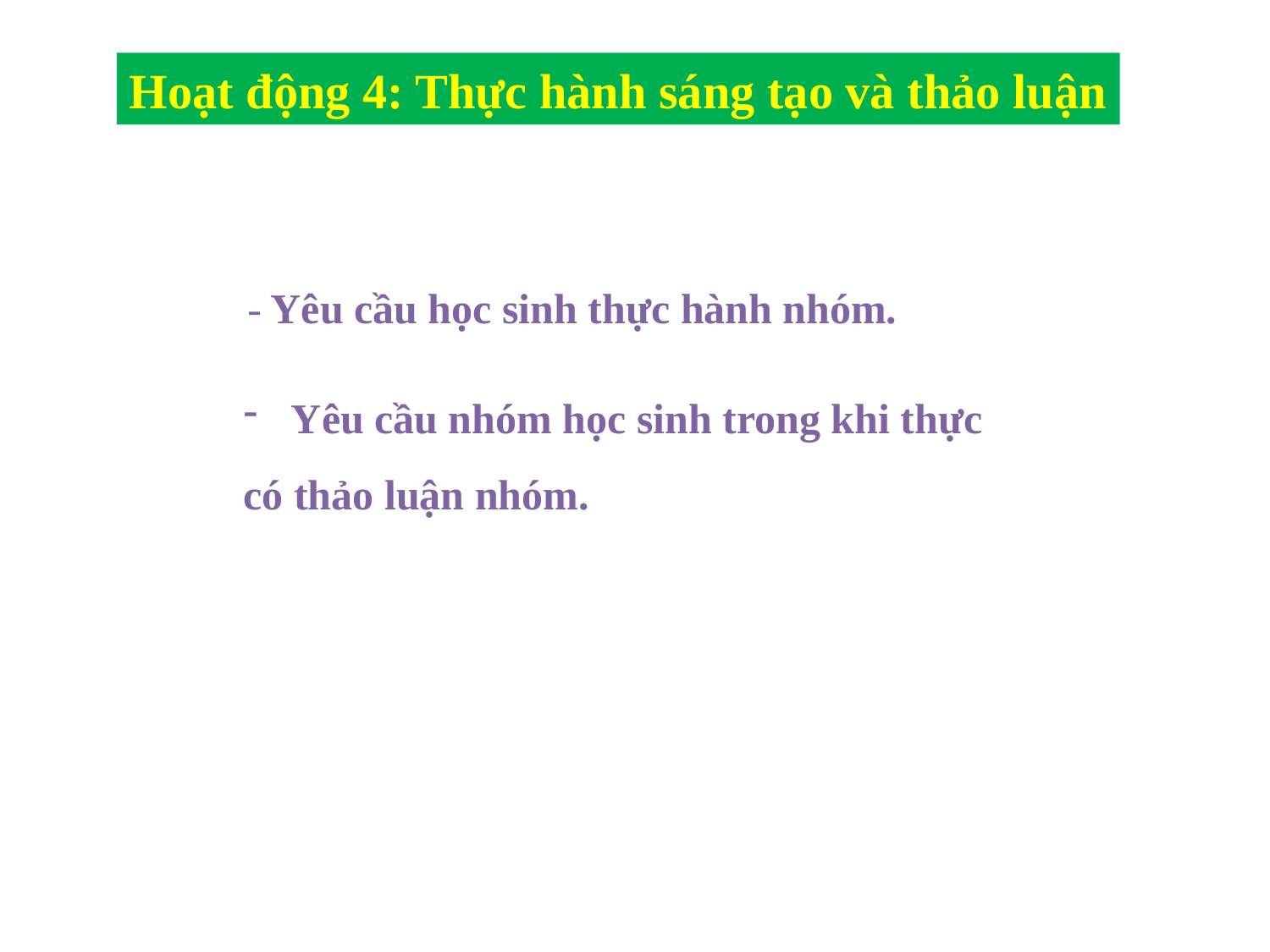

Hoạt động 4: Thực hành sáng tạo và thảo luận
     - Yêu cầu học sinh thực hành nhóm.
Yêu cầu nhóm học sinh trong khi thực
có thảo luận nhóm.